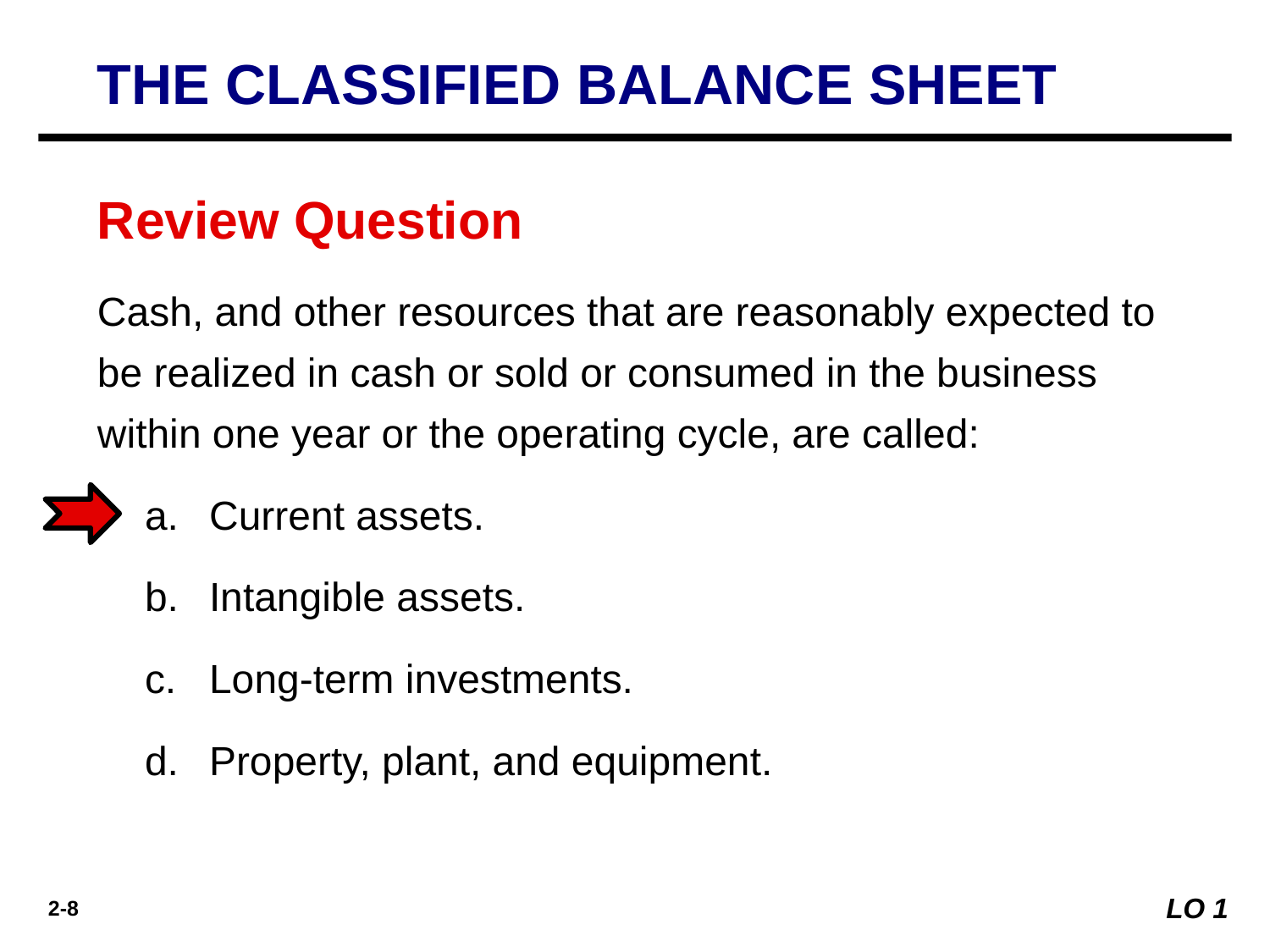

THE CLASSIFIED BALANCE SHEET

Review Question
Cash, and other resources that are reasonably expected to be realized in cash or sold or consumed in the business within one year or the operating cycle, are called:
Current assets.
Intangible assets.
Long-term investments.
Property, plant, and equipment.

LO 1